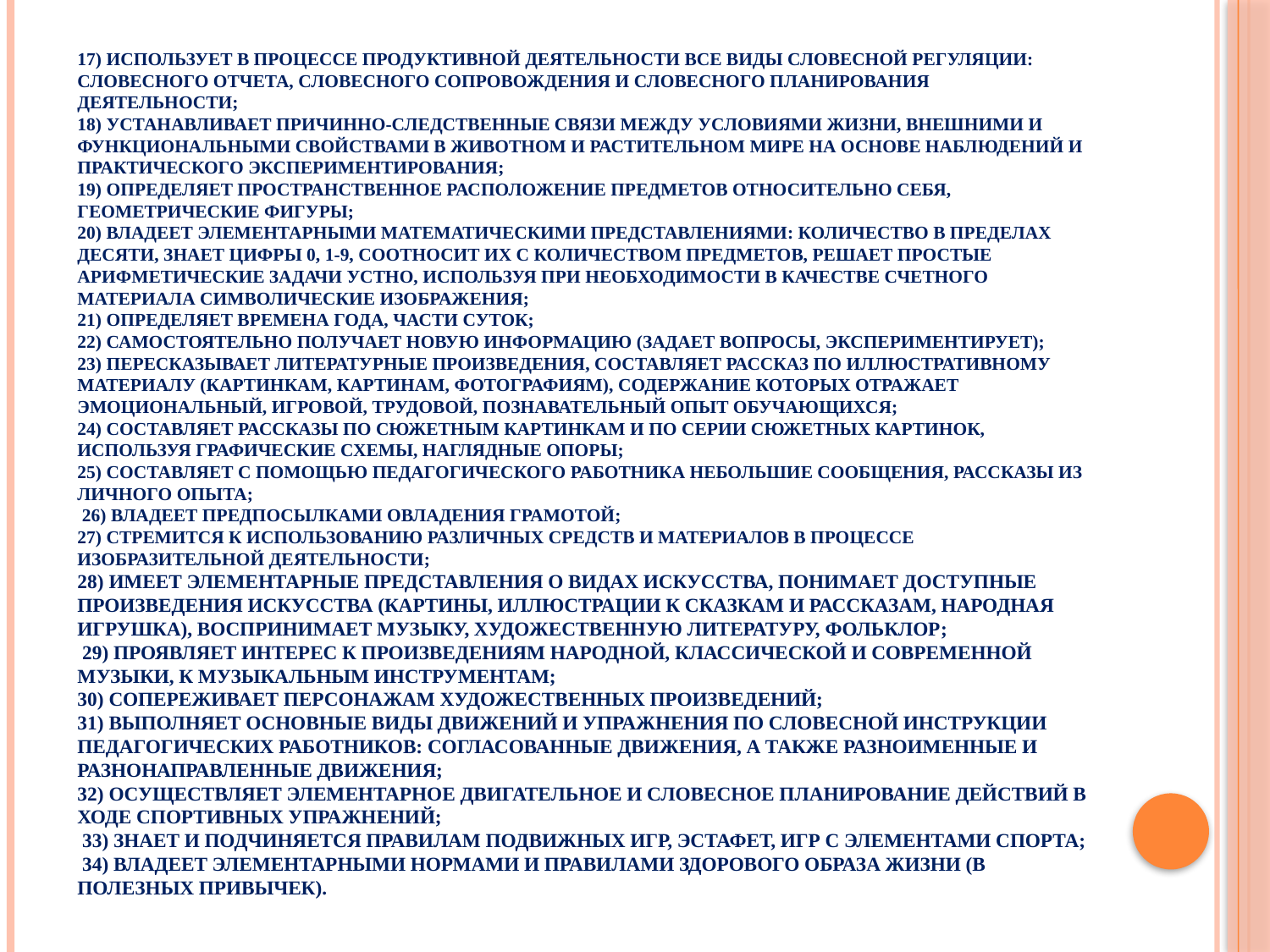

# 17) использует в процессе продуктивной деятельности все виды словесной регуляции: словесного отчета, словесного сопровождения и словесного планирования деятельности; 18) устанавливает причинно-следственные связи между условиями жизни, внешними и функциональными свойствами в животном и растительном мире на основе наблюдений и практического экспериментирования; 19) определяет пространственное расположение предметов относительно себя, геометрические фигуры; 20) владеет элементарными математическими представлениями: количество в пределах десяти, знает цифры 0, 1-9, соотносит их с количеством предметов, решает простые арифметические задачи устно, используя при необходимости в качестве счетного материала символические изображения; 21) определяет времена года, части суток; 22) самостоятельно получает новую информацию (задает вопросы, экспериментирует); 23) пересказывает литературные произведения, составляет рассказ по иллюстративному материалу (картинкам, картинам, фотографиям), содержание которых отражает эмоциональный, игровой, трудовой, познавательный опыт обучающихся; 24) составляет рассказы по сюжетным картинкам и по серии сюжетных картинок, используя графические схемы, наглядные опоры; 25) составляет с помощью педагогического работника небольшие сообщения, рассказы из личного опыта; 26) владеет предпосылками овладения грамотой; 27) стремится к использованию различных средств и материалов в процессе изобразительной деятельности; 28) имеет элементарные представления о видах искусства, понимает доступные произведения искусства (картины, иллюстрации к сказкам и рассказам, народная игрушка), воспринимает музыку, художественную литературу, фольклор; 29) проявляет интерес к произведениям народной, классической и современной музыки, к музыкальным инструментам; 30) сопереживает персонажам художественных произведений; 31) выполняет основные виды движений и упражнения по словесной инструкции педагогических работников: согласованные движения, а также разноименные и разнонаправленные движения; 32) осуществляет элементарное двигательное и словесное планирование действий в ходе спортивных упражнений; 33) знает и подчиняется правилам подвижных игр, эстафет, игр с элементами спорта; 34) владеет элементарными нормами и правилами здорового образа жизни (в полезных привычек).